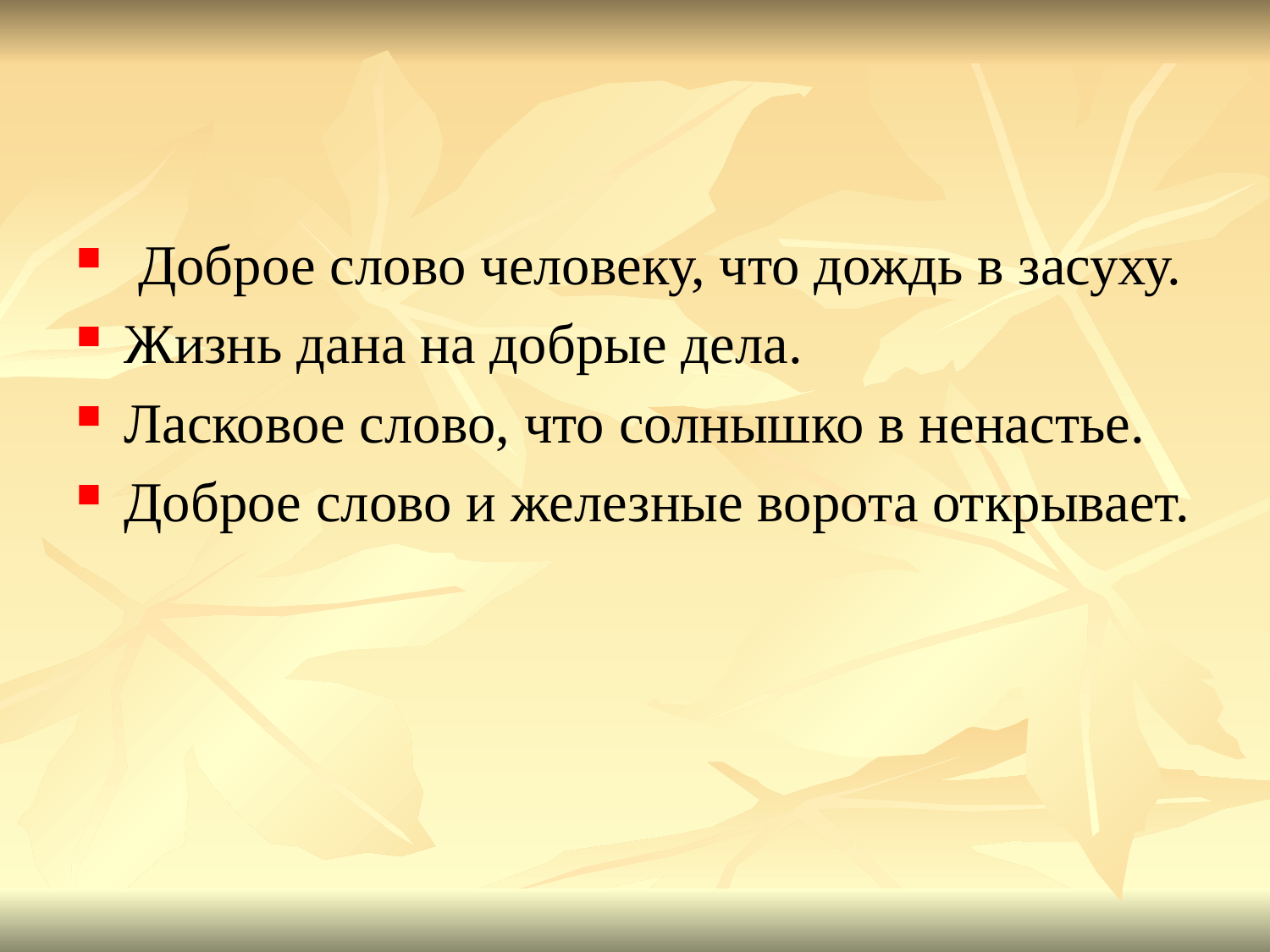

Доброе слово человеку, что дождь в засуху.
Жизнь дана на добрые дела.
Ласковое слово, что солнышко в ненастье.
Доброе слово и железные ворота открывает.